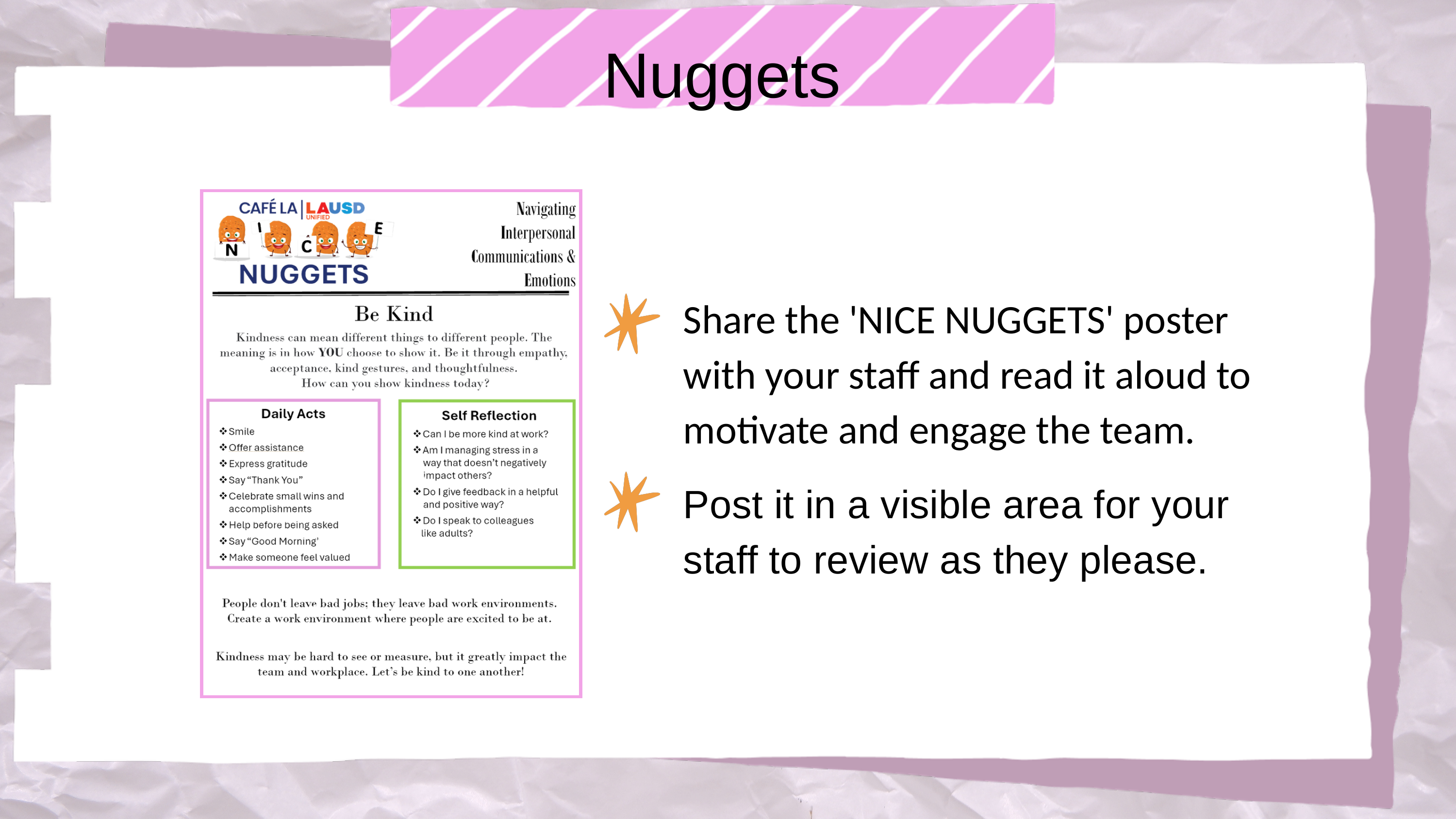

Nuggets

Share the 'NICE NUGGETS' poster with your staff and read it aloud to motivate and engage the team.

Post it in a visible area for your staff to review as they please.